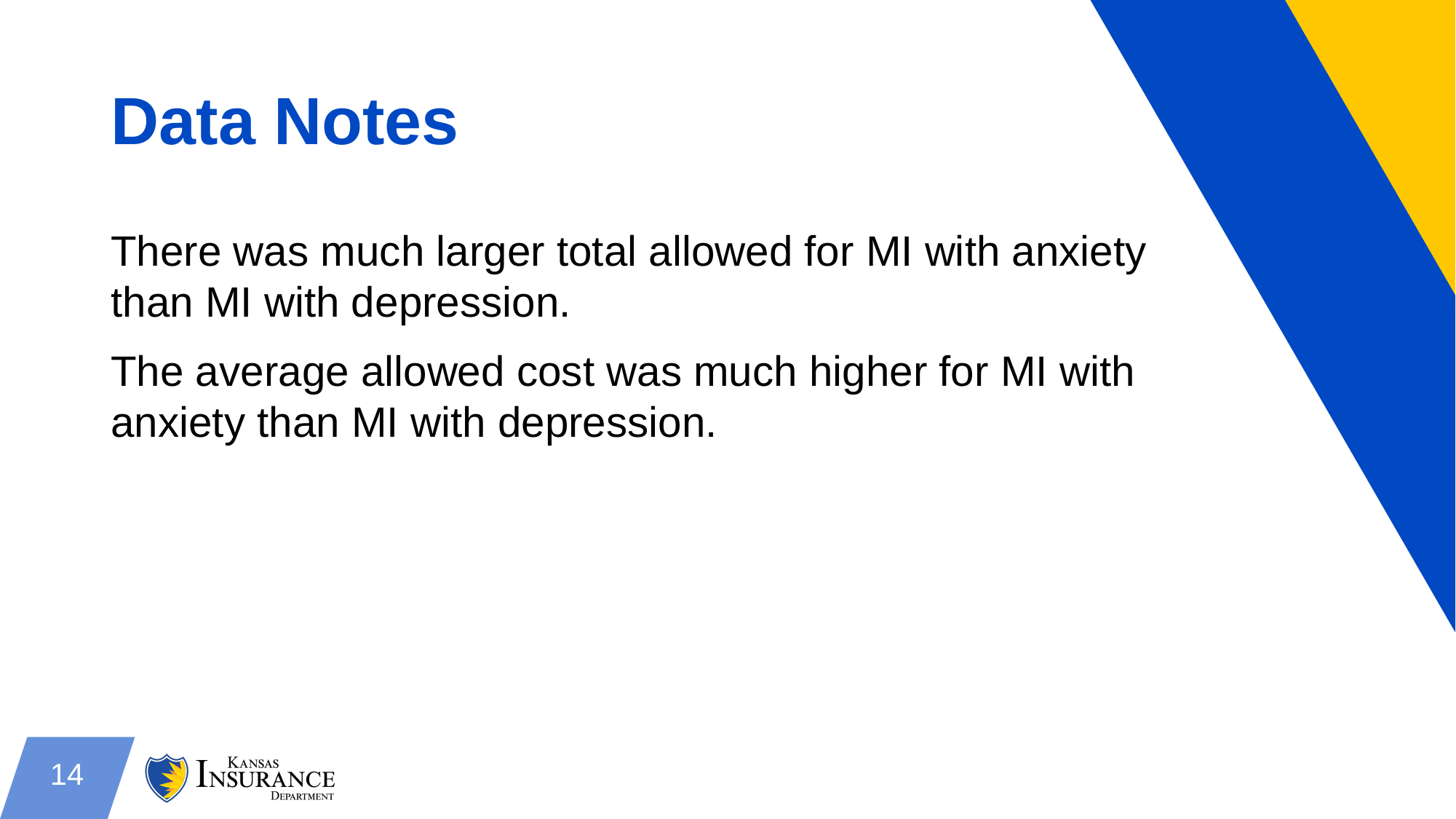

# Data Notes

There was much larger total allowed for MI with anxiety than MI with depression.
The average allowed cost was much higher for MI with anxiety than MI with depression.